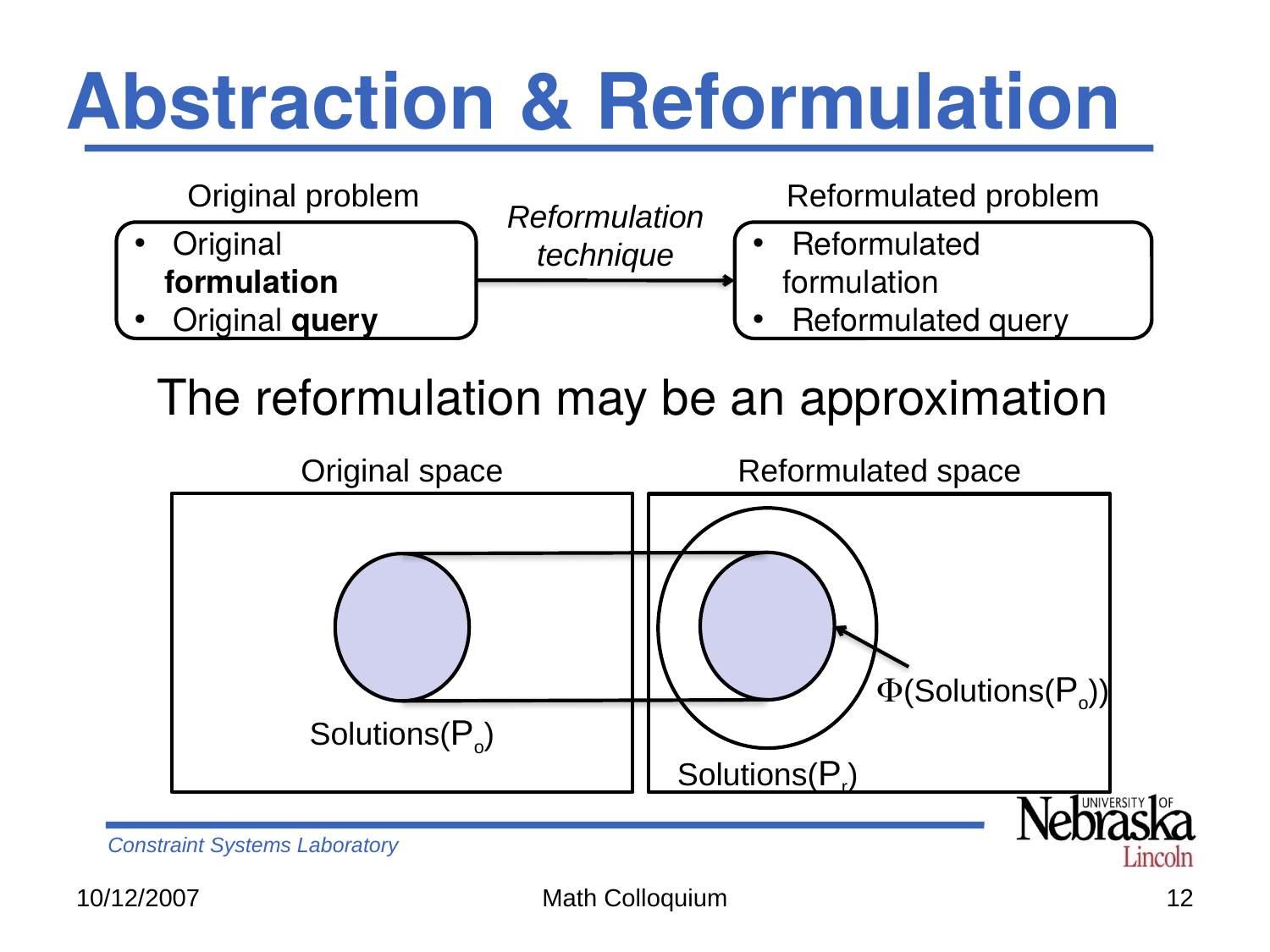

# Abstraction & Reformulation
Original problem
Reformulated problem
Reformulation
technique
 Original formulation
 Original query
 Reformulated formulation
 Reformulated query
The reformulation may be an approximation
Original space
Reformulated space

Solutions(Po)

Φ(Solutions(Po))
Solutions(Pr)
10/12/2007
Math Colloquium
12